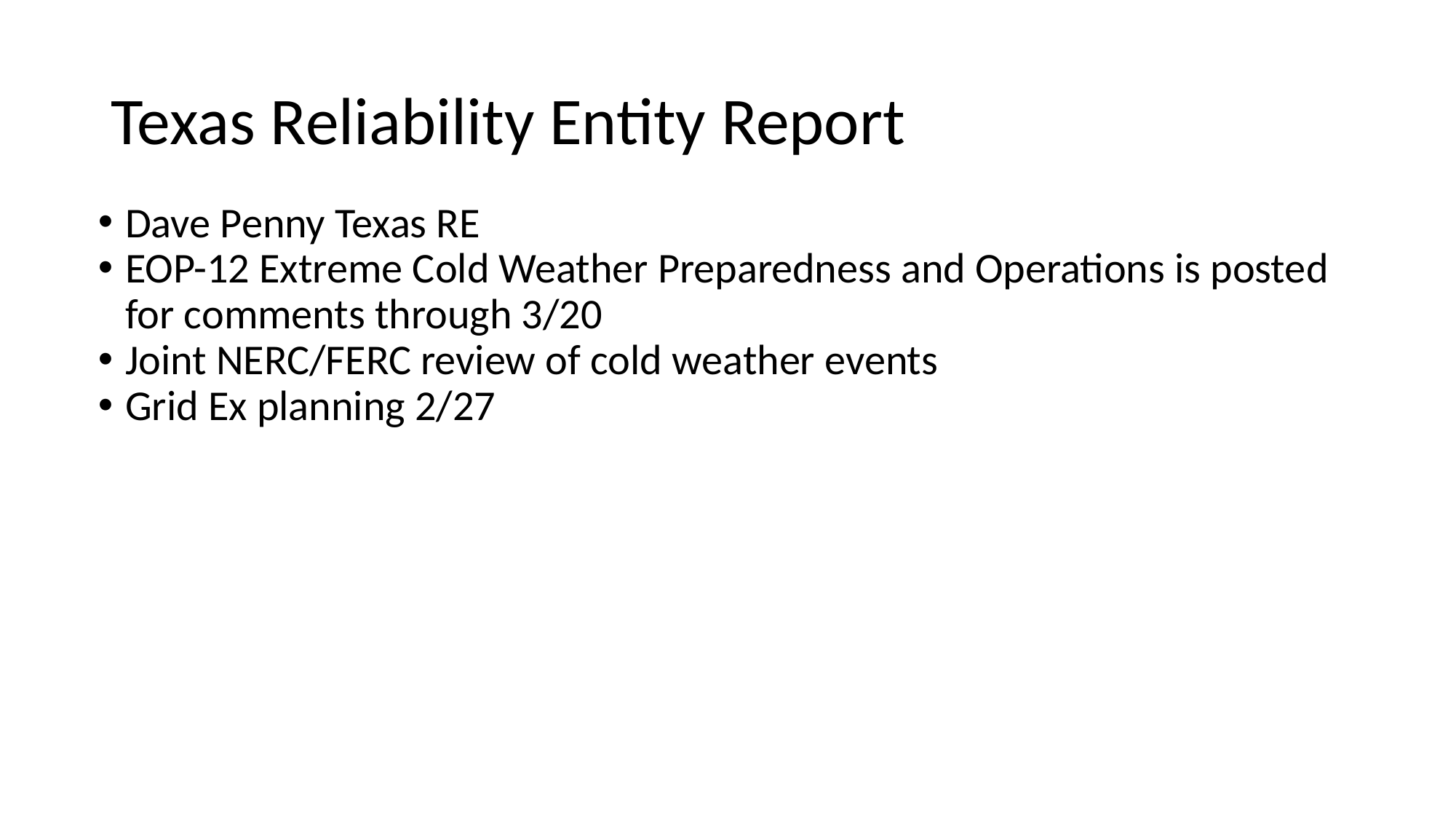

# Texas Reliability Entity Report
Dave Penny Texas RE
EOP-12 Extreme Cold Weather Preparedness and Operations is posted for comments through 3/20
Joint NERC/FERC review of cold weather events
Grid Ex planning 2/27